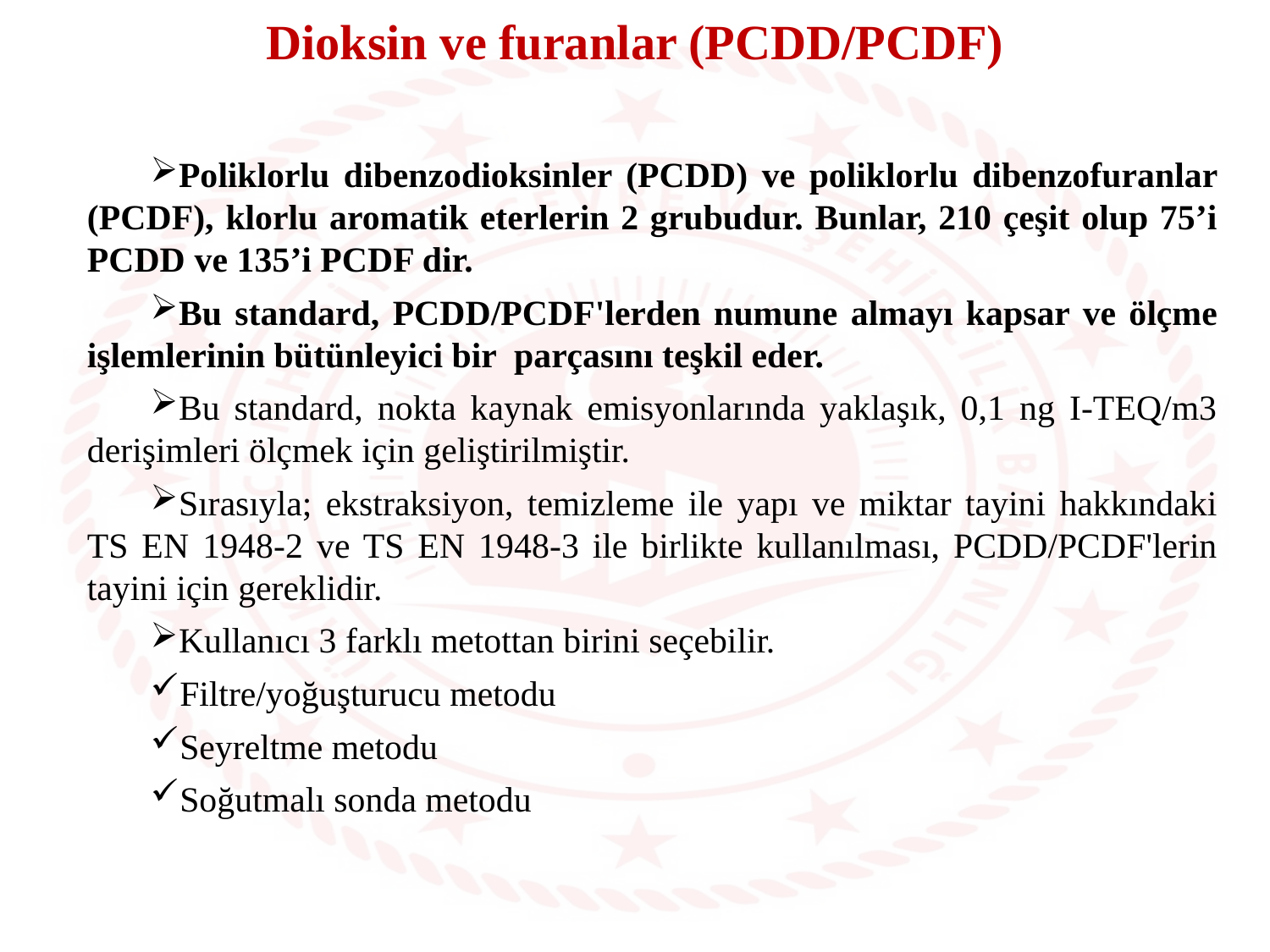

Dioksin ve furanlar (PCDD/PCDF)
Poliklorlu dibenzodioksinler (PCDD) ve poliklorlu dibenzofuranlar (PCDF), klorlu aromatik eterlerin 2 grubudur. Bunlar, 210 çeşit olup 75’i PCDD ve 135’i PCDF dir.
Bu standard, PCDD/PCDF'lerden numune almayı kapsar ve ölçme işlemlerinin bütünleyici bir  parçasını teşkil eder.
Bu standard, nokta kaynak emisyonlarında yaklaşık, 0,1 ng I-TEQ/m3 derişimleri ölçmek için geliştirilmiştir.
Sırasıyla; ekstraksiyon, temizleme ile yapı ve miktar tayini hakkındaki TS EN 1948-2 ve TS EN 1948-3 ile birlikte kullanılması, PCDD/PCDF'lerin tayini için gereklidir.
Kullanıcı 3 farklı metottan birini seçebilir.
Filtre/yoğuşturucu metodu
Seyreltme metodu
Soğutmalı sonda metodu